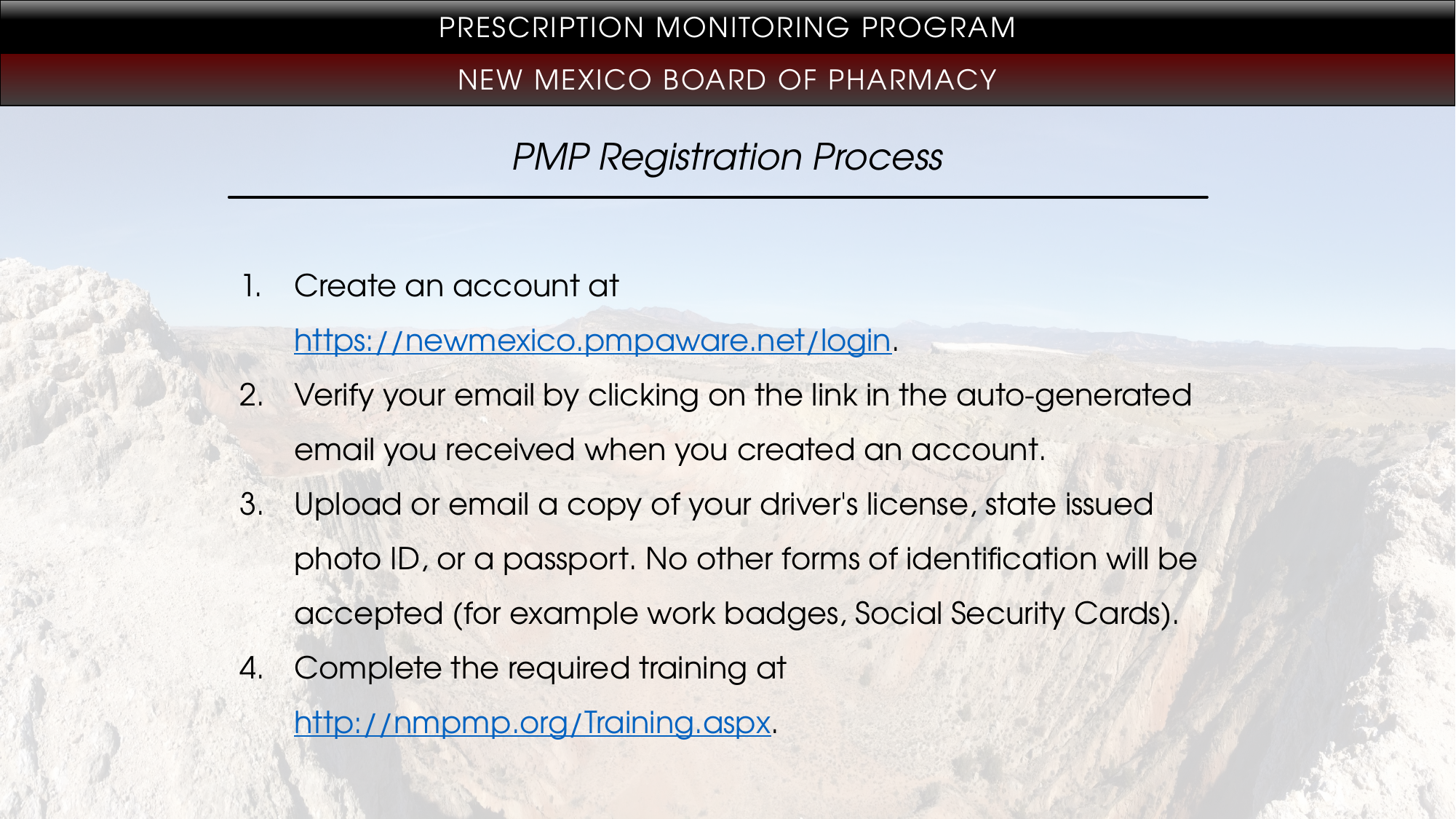

Prescription Monitoring Program
New Mexico Board of Pharmacy
# PMP Registration Process
Create an account at https://newmexico.pmpaware.net/login.
Verify your email by clicking on the link in the auto-generated email you received when you created an account.
Upload or email a copy of your driver's license, state issued photo ID, or a passport. No other forms of identification will be accepted (for example work badges, Social Security Cards).
Complete the required training at http://nmpmp.org/Training.aspx.